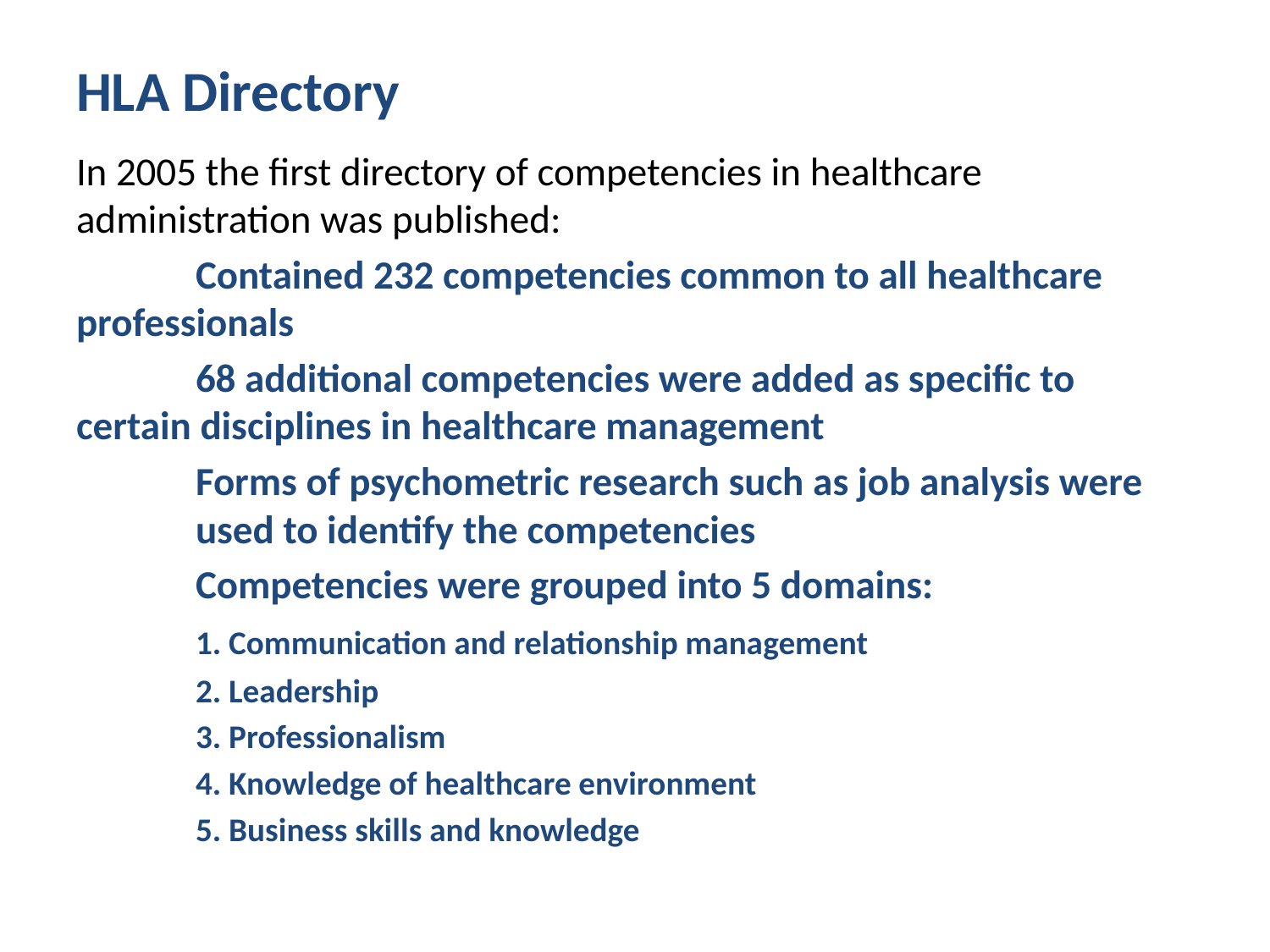

# HLA Directory
In 2005 the first directory of competencies in healthcare administration was published:
	Contained 232 competencies common to all healthcare 			professionals
	68 additional competencies were added as specific to 				certain disciplines in healthcare management
	Forms of psychometric research such as job analysis were 		used to identify the competencies
	Competencies were grouped into 5 domains:
				1. Communication and relationship management
				2. Leadership
				3. Professionalism
				4. Knowledge of healthcare environment
				5. Business skills and knowledge